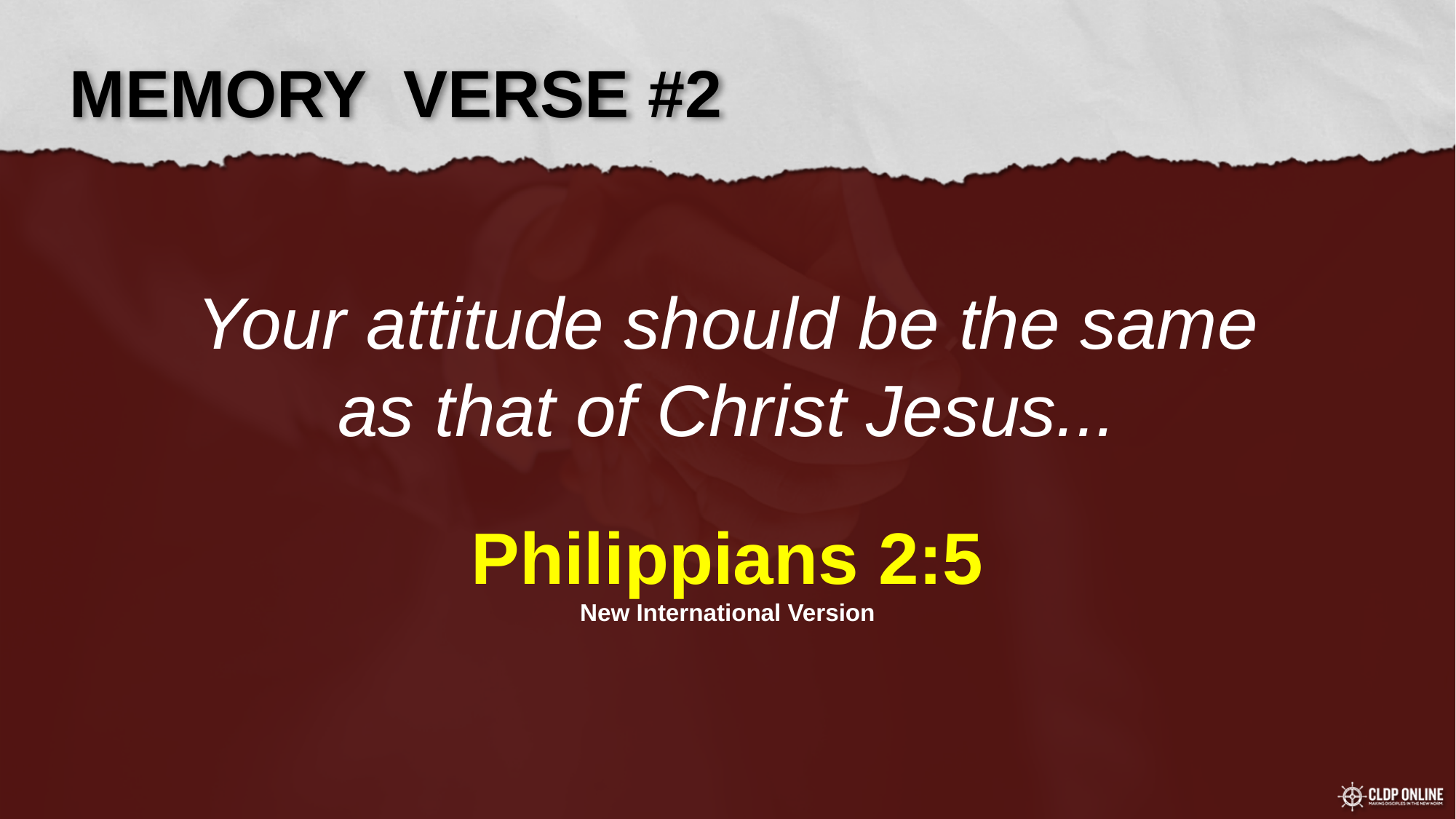

MEMORY  VERSE #2
Your attitude should be the same
as that of Christ Jesus...

Philippians 2:5
New International Version